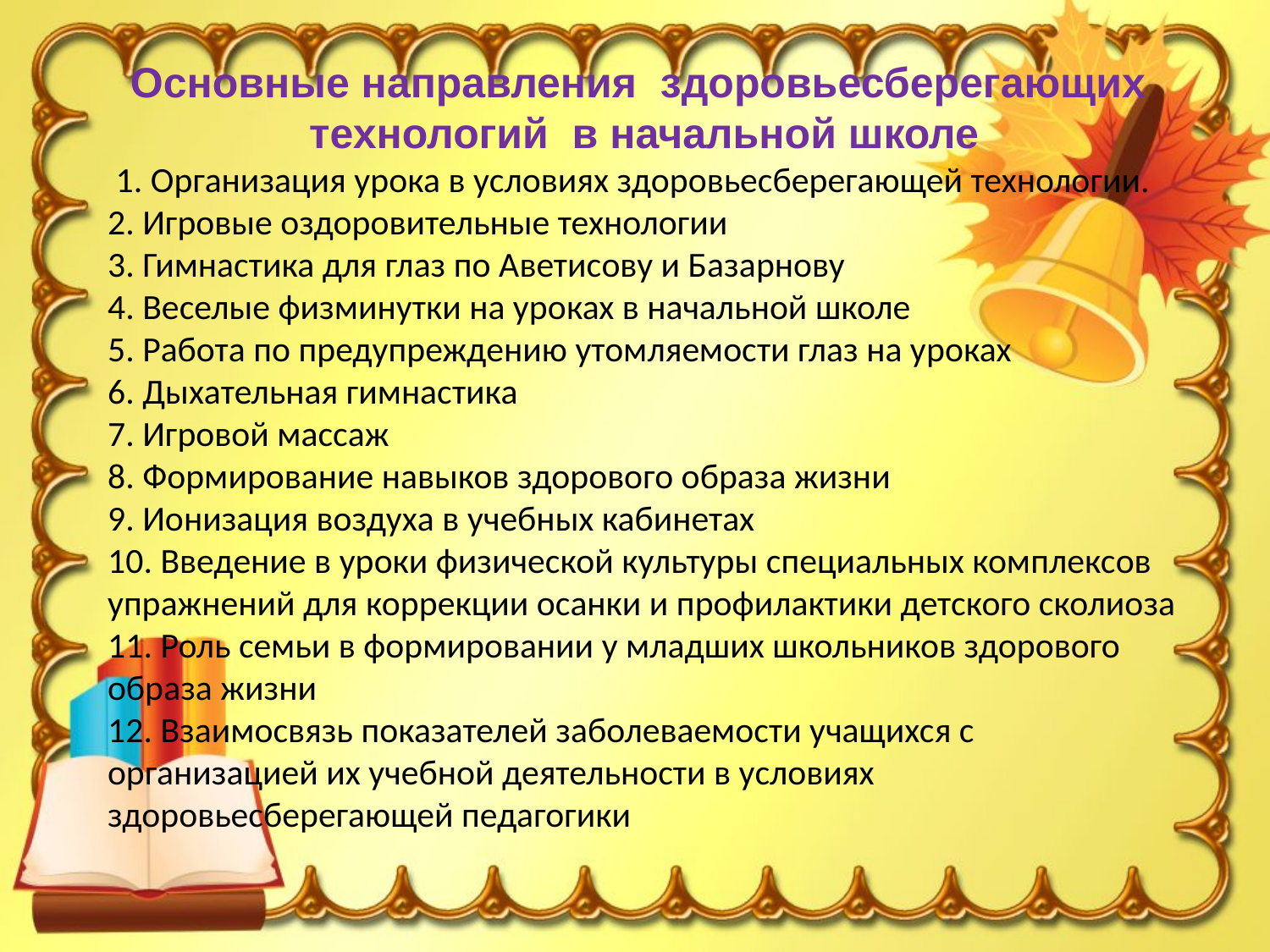

Основные направления  здоровьесберегающих
технологий  в начальной школе
 1. Организация урока в условиях здоровьесберегающей технологии.
2. Игровые оздоровительные технологии
3. Гимнастика для глаз по Аветисову и Базарнову
4. Веселые физминутки на уроках в начальной школе
5. Работа по предупреждению утомляемости глаз на уроках
6. Дыхательная гимнастика
7. Игровой массаж
8. Формирование навыков здорового образа жизни
9. Ионизация воздуха в учебных кабинетах
10. Введение в уроки физической культуры специальных комплексов упражнений для коррекции осанки и профилактики детского сколиоза
11. Роль семьи в формировании у младших школьников здорового образа жизни
12. Взаимосвязь показателей заболеваемости учащихся с организацией их учебной деятельности в условиях здоровьесберегающей педагогики